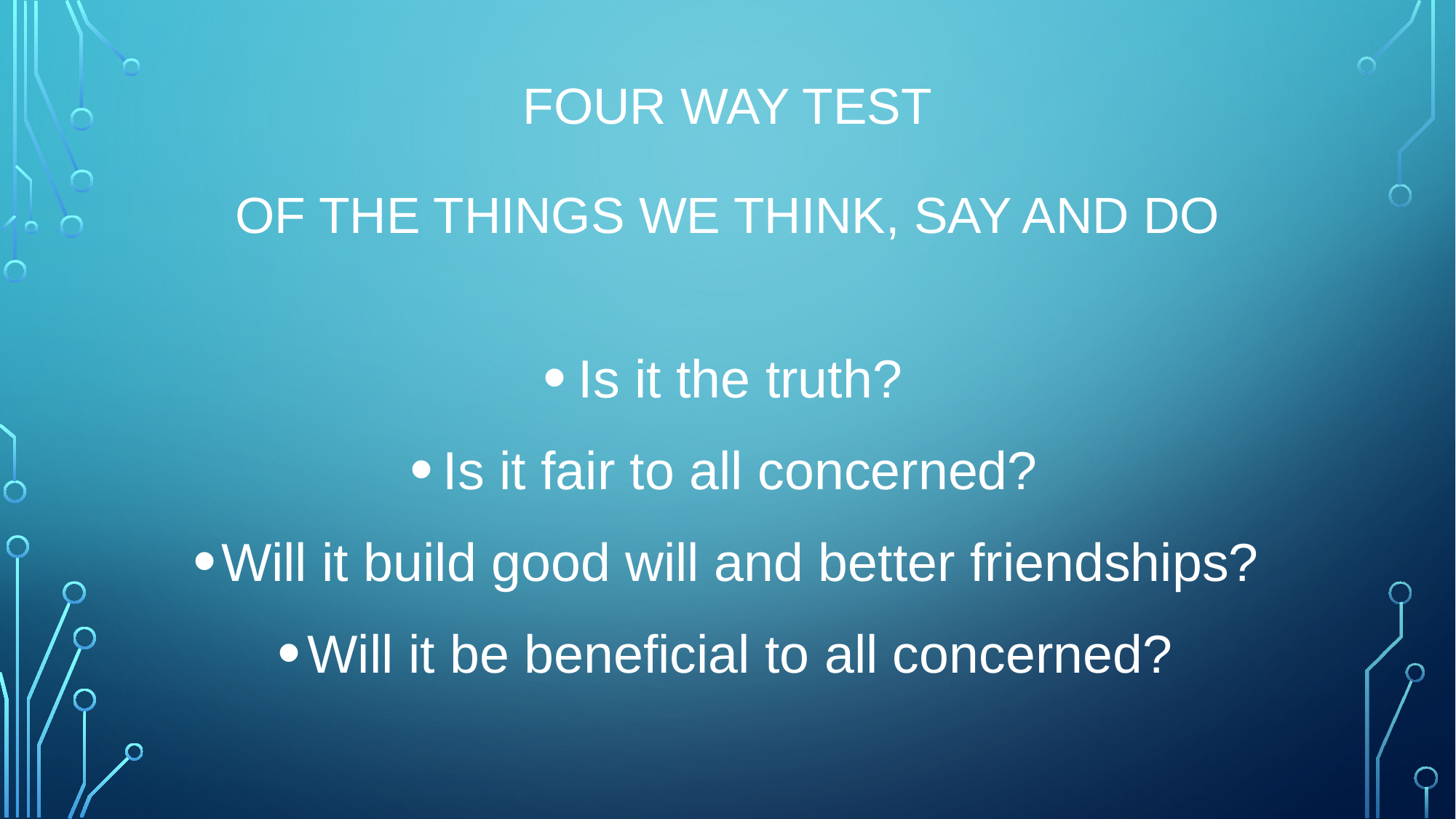

# Four Way Test Of the things we think, Say AND DO

Is it the truth?
Is it fair to all concerned?
Will it build good will and better friendships?
Will it be beneficial to all concerned?